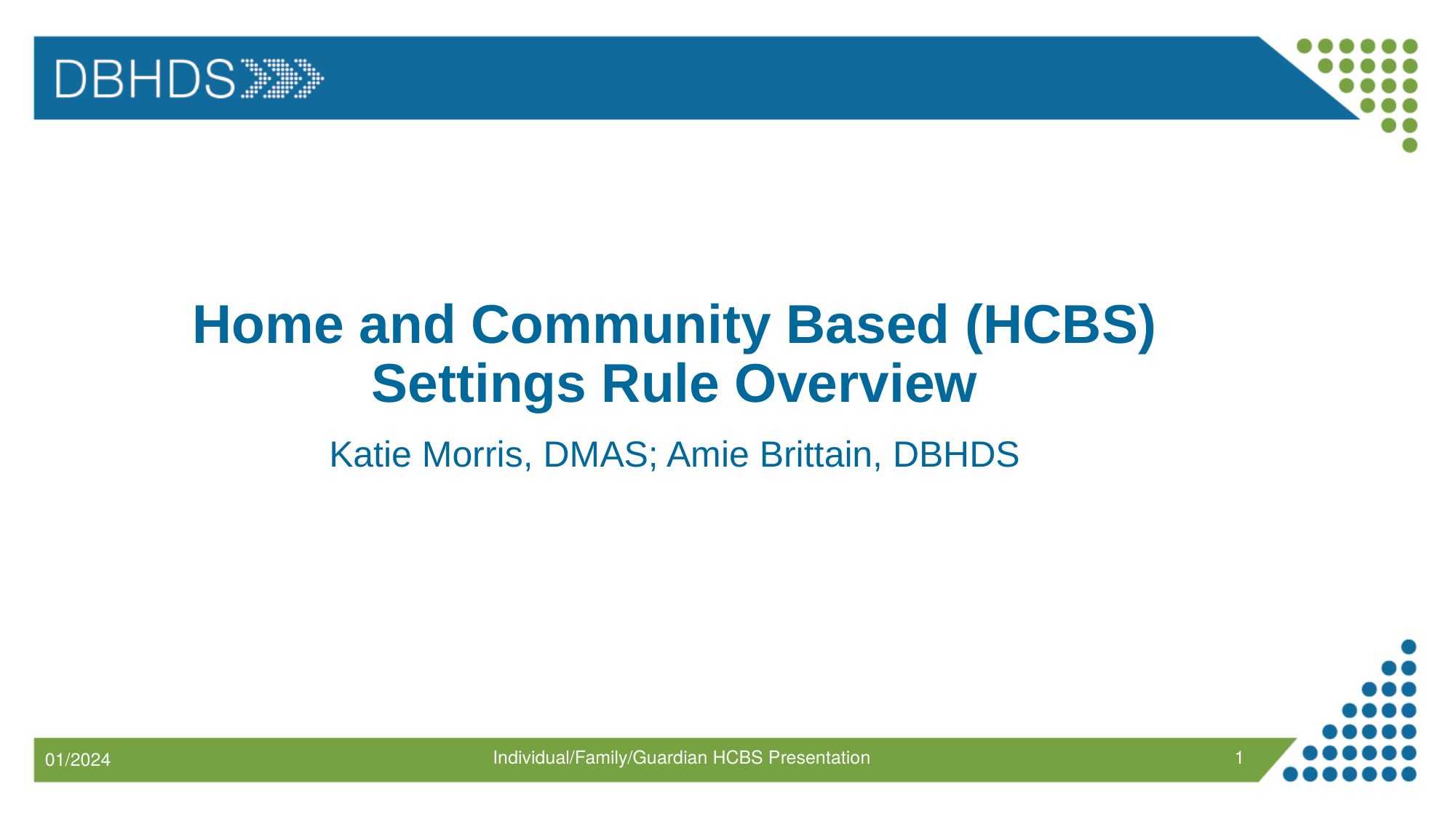

# Home and Community Based (HCBS) Settings Rule Overview
Katie Morris, DMAS; Amie Brittain, DBHDS
Individual/Family/Guardian HCBS Presentation
1
01/2024